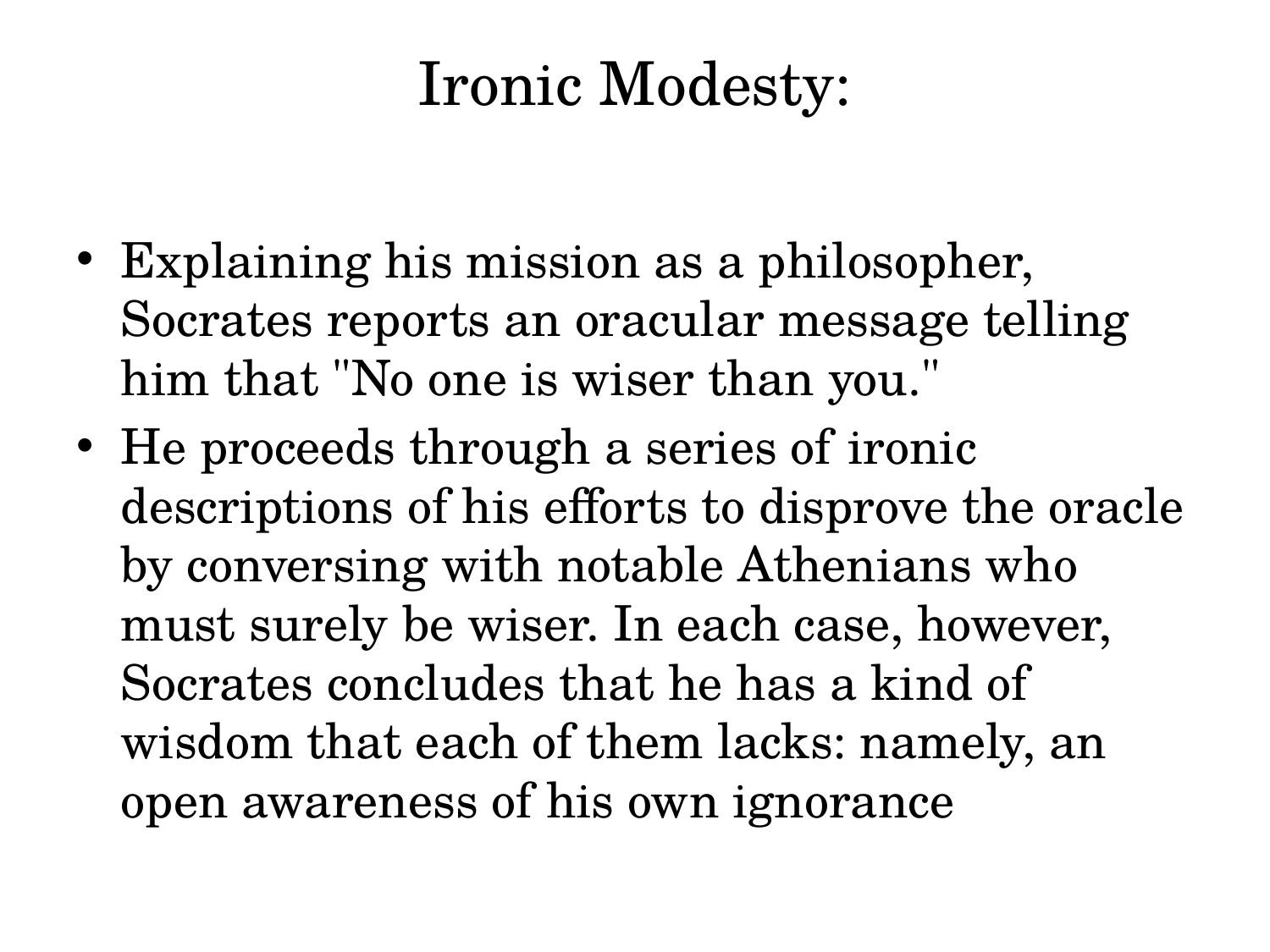

# Ironic Modesty:
Explaining his mission as a philosopher, Socrates reports an oracular message telling him that "No one is wiser than you."
He proceeds through a series of ironic descriptions of his efforts to disprove the oracle by conversing with notable Athenians who must surely be wiser. In each case, however, Socrates concludes that he has a kind of wisdom that each of them lacks: namely, an open awareness of his own ignorance